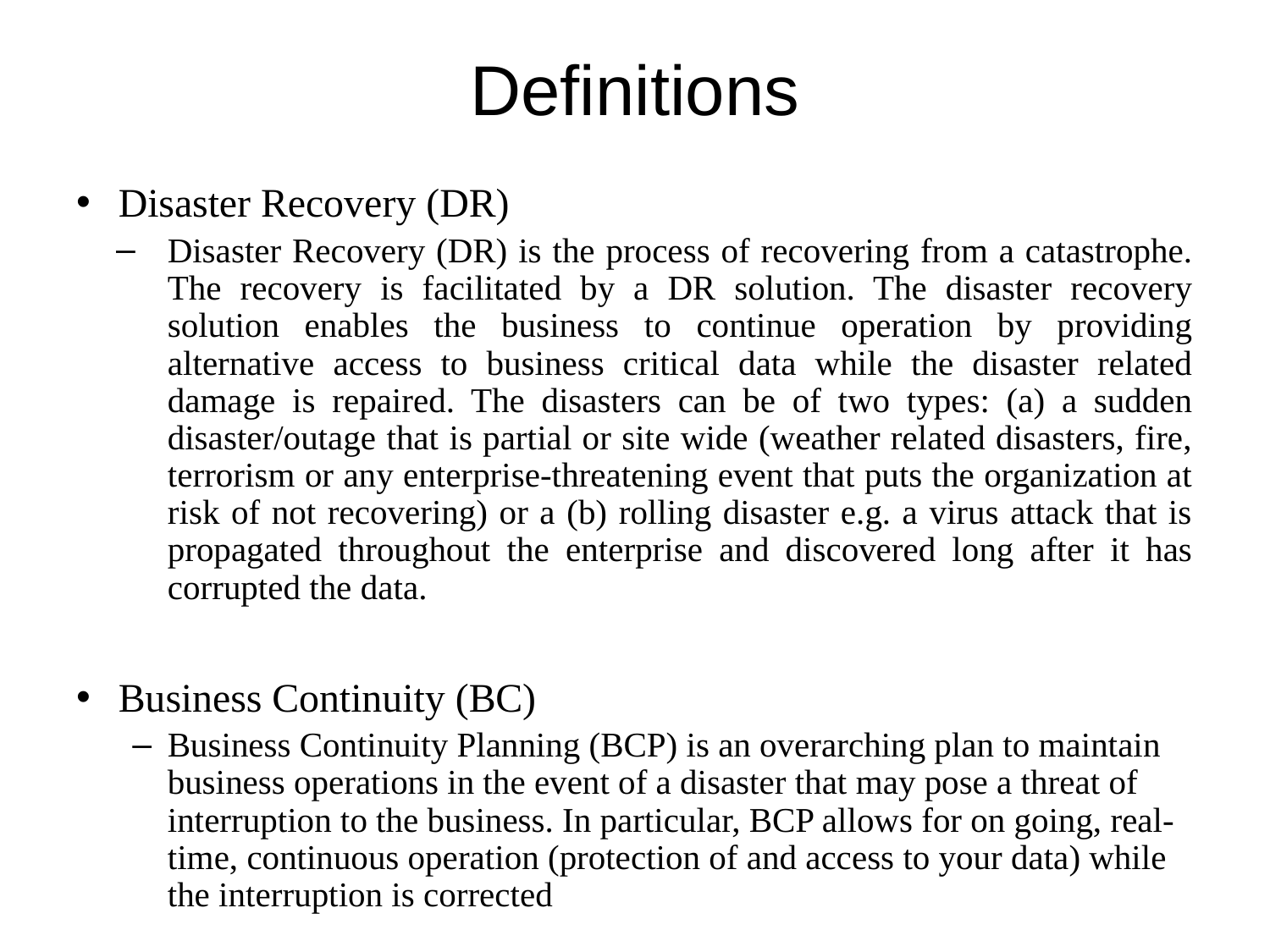

# Definitions
Disaster Recovery (DR)
Disaster Recovery (DR) is the process of recovering from a catastrophe. The recovery is facilitated by a DR solution. The disaster recovery solution enables the business to continue operation by providing alternative access to business critical data while the disaster related damage is repaired. The disasters can be of two types: (a) a sudden disaster/outage that is partial or site wide (weather related disasters, fire, terrorism or any enterprise-threatening event that puts the organization at risk of not recovering) or a (b) rolling disaster e.g. a virus attack that is propagated throughout the enterprise and discovered long after it has corrupted the data.

Business Continuity (BC)
Business Continuity Planning (BCP) is an overarching plan to maintain business operations in the event of a disaster that may pose a threat of interruption to the business. In particular, BCP allows for on going, real-time, continuous operation (protection of and access to your data) while the interruption is corrected